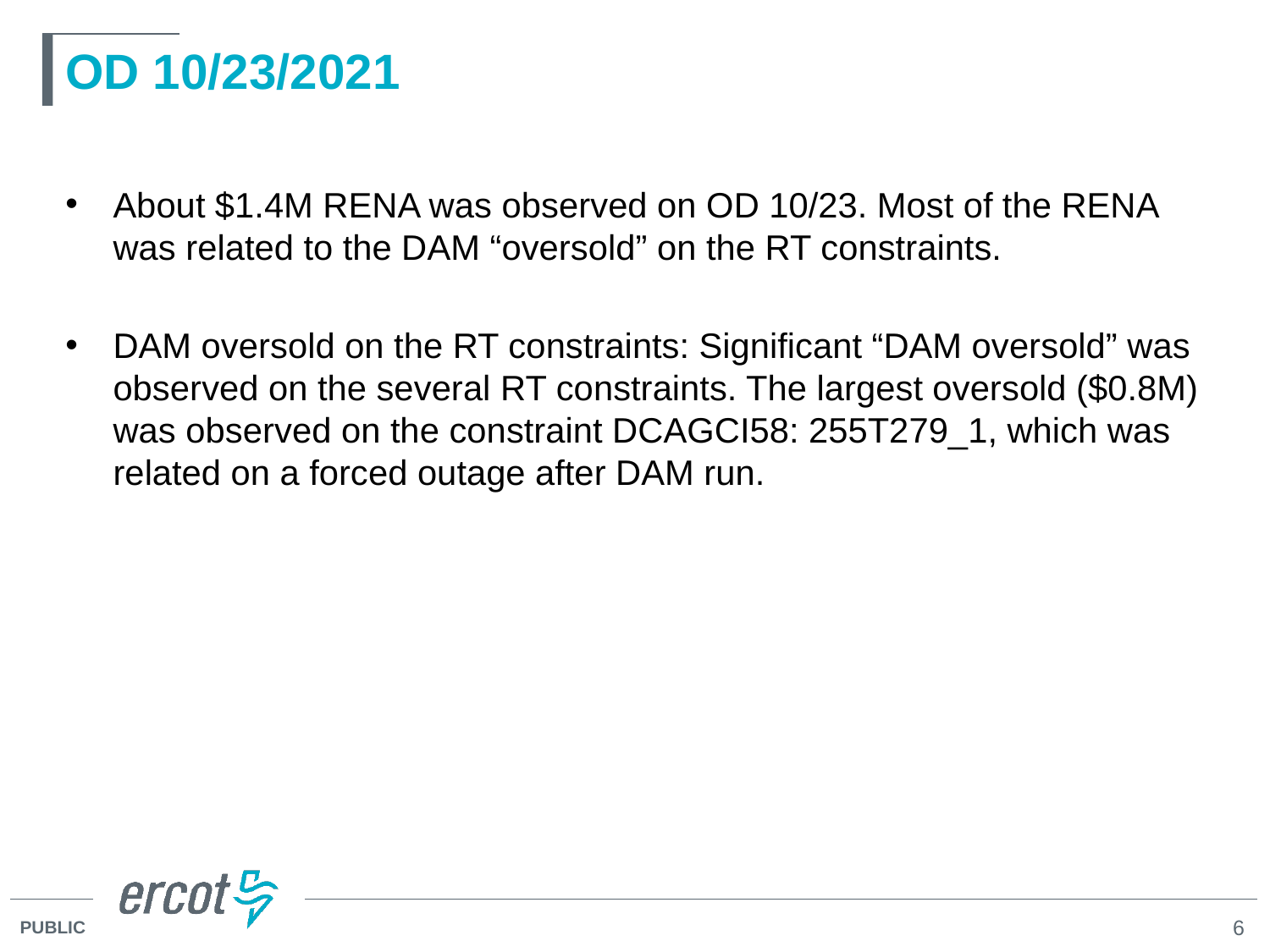

# OD 10/23/2021
About $1.4M RENA was observed on OD 10/23. Most of the RENA was related to the DAM “oversold” on the RT constraints.

DAM oversold on the RT constraints: Significant “DAM oversold” was observed on the several RT constraints. The largest oversold ($0.8M) was observed on the constraint DCAGCI58: 255T279_1, which was related on a forced outage after DAM run.